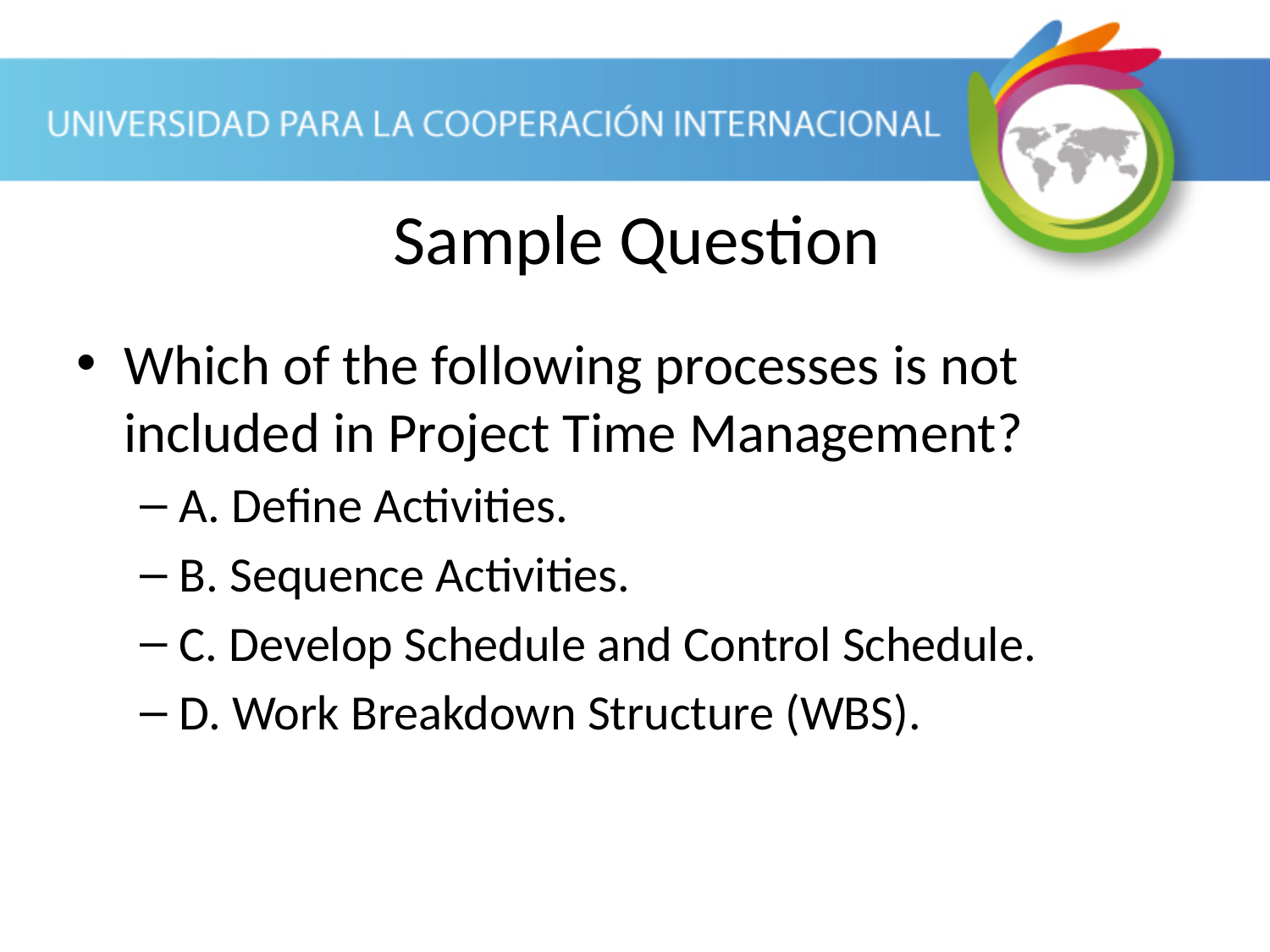

Sample Question
Which of the following processes is not included in Project Time Management?
A. Define Activities.
B. Sequence Activities.
C. Develop Schedule and Control Schedule.
D. Work Breakdown Structure (WBS).